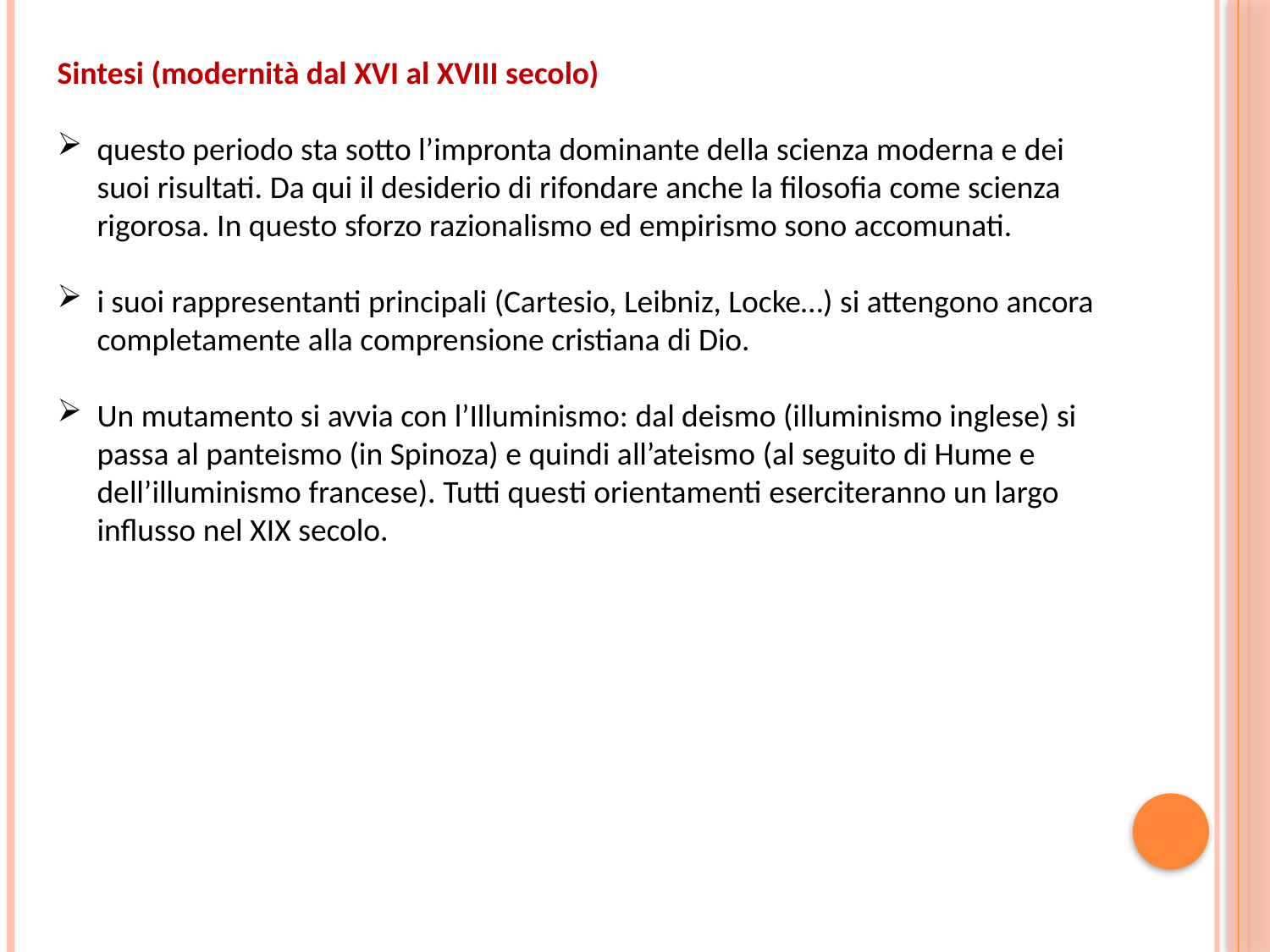

Sintesi (modernità dal XVI al XVIII secolo)

questo periodo sta sotto l’impronta dominante della scienza moderna e dei suoi risultati. Da qui il desiderio di rifondare anche la filosofia come scienza rigorosa. In questo sforzo razionalismo ed empirismo sono accomunati.

i suoi rappresentanti principali (Cartesio, Leibniz, Locke…) si attengono ancora completamente alla comprensione cristiana di Dio.

Un mutamento si avvia con l’Illuminismo: dal deismo (illuminismo inglese) si passa al panteismo (in Spinoza) e quindi all’ateismo (al seguito di Hume e dell’illuminismo francese). Tutti questi orientamenti eserciteranno un largo influsso nel XIX secolo.